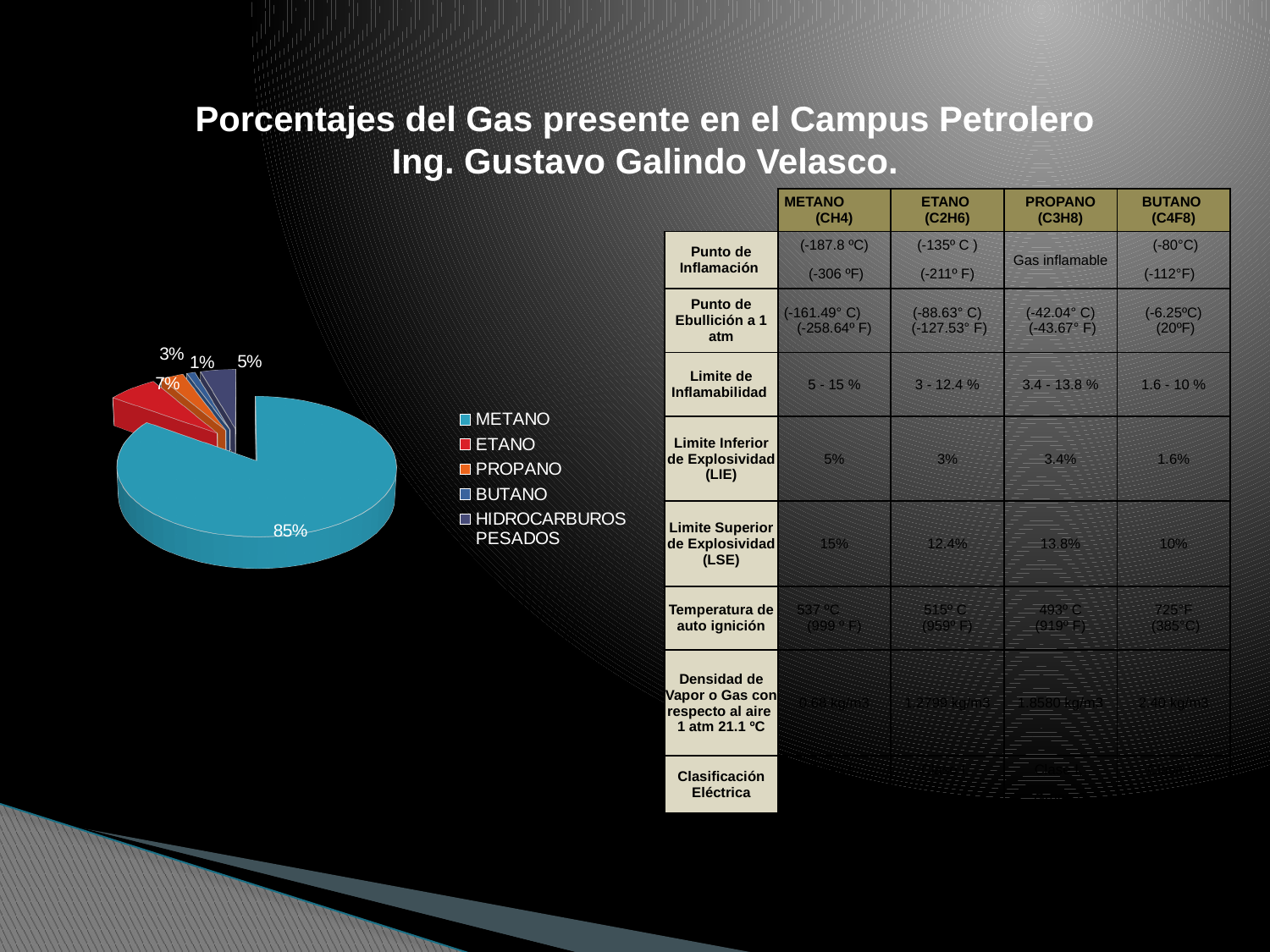

Porcentajes del Gas presente en el Campus Petrolero
Ing. Gustavo Galindo Velasco.
|  | METANO (CH4) | ETANO (C2H6) | PROPANO (C3H8) | BUTANO (C4F8) |
| --- | --- | --- | --- | --- |
| Punto de Inflamación | (-187.8 ºC) | (-135º C ) | Gas inflamable | (-80°C) |
|  | (-306 ºF) | (-211º F) |  | (-112°F) |
| Punto de Ebullición a 1 atm | (-161.49° C) (-258.64º F) | (-88.63° C) (-127.53° F) | (-42.04° C) (-43.67° F) | (-6.25ºC) (20ºF) |
| Limite de Inflamabilidad | 5 - 15 % | 3 - 12.4 % | 3.4 - 13.8 % | 1.6 - 10 % |
| Limite Inferior de Explosividad (LIE) | 5% | 3% | 3.4% | 1.6% |
| Limite Superior de Explosividad (LSE) | 15% | 12.4% | 13.8% | 10% |
| Temperatura de auto ignición | 537 ºC (999 º F) | 515º C (959º F) | 493º C (919º F) | 725°F (385°C) |
| Densidad de Vapor o Gas con respecto al aire 1 atm 21.1 ºC | 0.68 kg/m3 | 1.2799 kg/m3 | 1.8580 kg/m3 | 2.40 kg/m3 |
| Clasificación Eléctrica | Clase I, | Clase I, | Clase I, | Clase I, |
|  | Grupo D | Grupo D | Grupo D | Grupo D |

[unsupported chart]